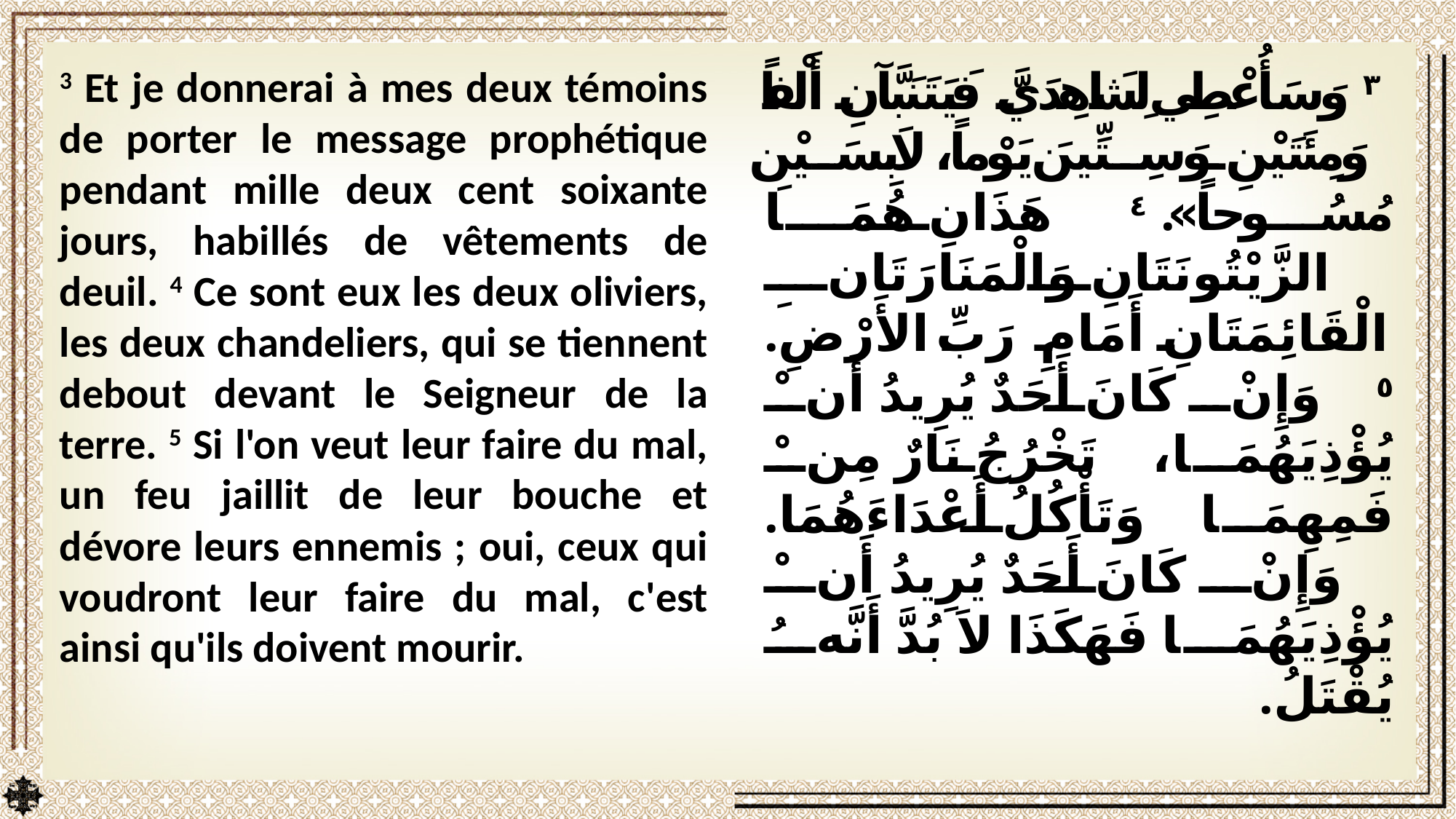

3 Et je donnerai à mes deux témoins de porter le message prophétique pendant mille deux cent soixante jours, habillés de vêtements de deuil. 4 Ce sont eux les deux oliviers, les deux chandeliers, qui se tiennent debout devant le Seigneur de la terre. 5 Si l'on veut leur faire du mal, un feu jaillit de leur bouche et dévore leurs ennemis ; oui, ceux qui voudront leur faire du mal, c'est ainsi qu'ils doivent mourir.
 ٣ وَسَأُعْطِي لِشَاهِدَيَّ فَيَتَنَبَّآنِ أَلْفاً وَمِئَتَيْنِ وَسِتِّينَ يَوْماً، لاَبِسَيْنِ مُسُوحاً». ٤ هَذَانِ هُمَا الزَّيْتُونَتَانِ وَالْمَنَارَتَانِ الْقَائِمَتَانِ أَمَامِ رَبِّ الأَرْضِ. ٥ وَإِنْ كَانَ أَحَدٌ يُرِيدُ أَنْ يُؤْذِيَهُمَا، تَخْرُجُ نَارٌ مِنْ فَمِهِمَا وَتَأْكُلُ أَعْدَاءَهُمَا. وَإِنْ كَانَ أَحَدٌ يُرِيدُ أَنْ يُؤْذِيَهُمَا فَهَكَذَا لاَ بُدَّ أَنَّهُ يُقْتَلُ.